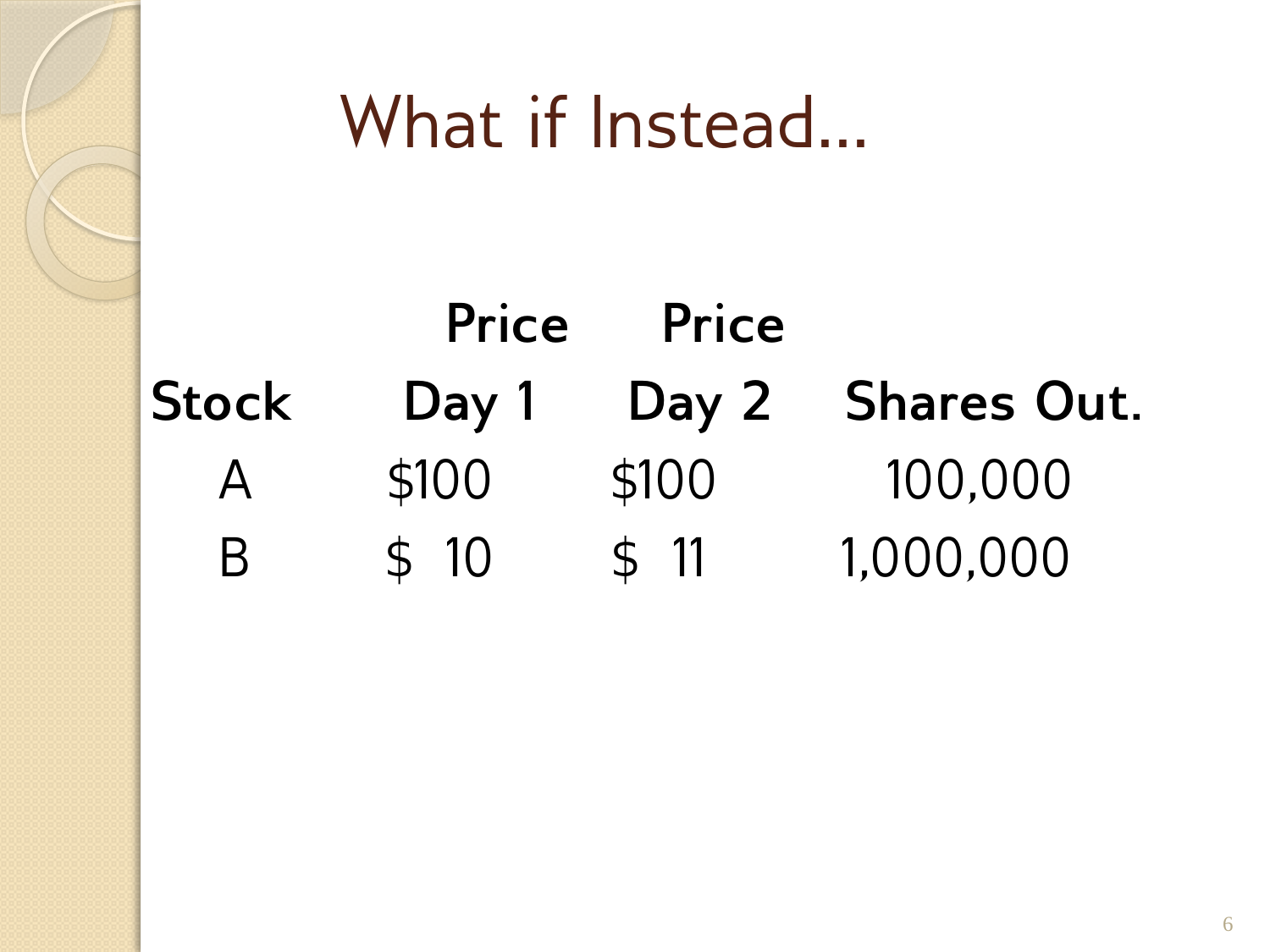

# What if Instead...

                Price     Price
Stock      Day 1     Day 2    Shares Out.
    A        $100       $100          100,000
    B        $  10       $  11        1,000,000

6